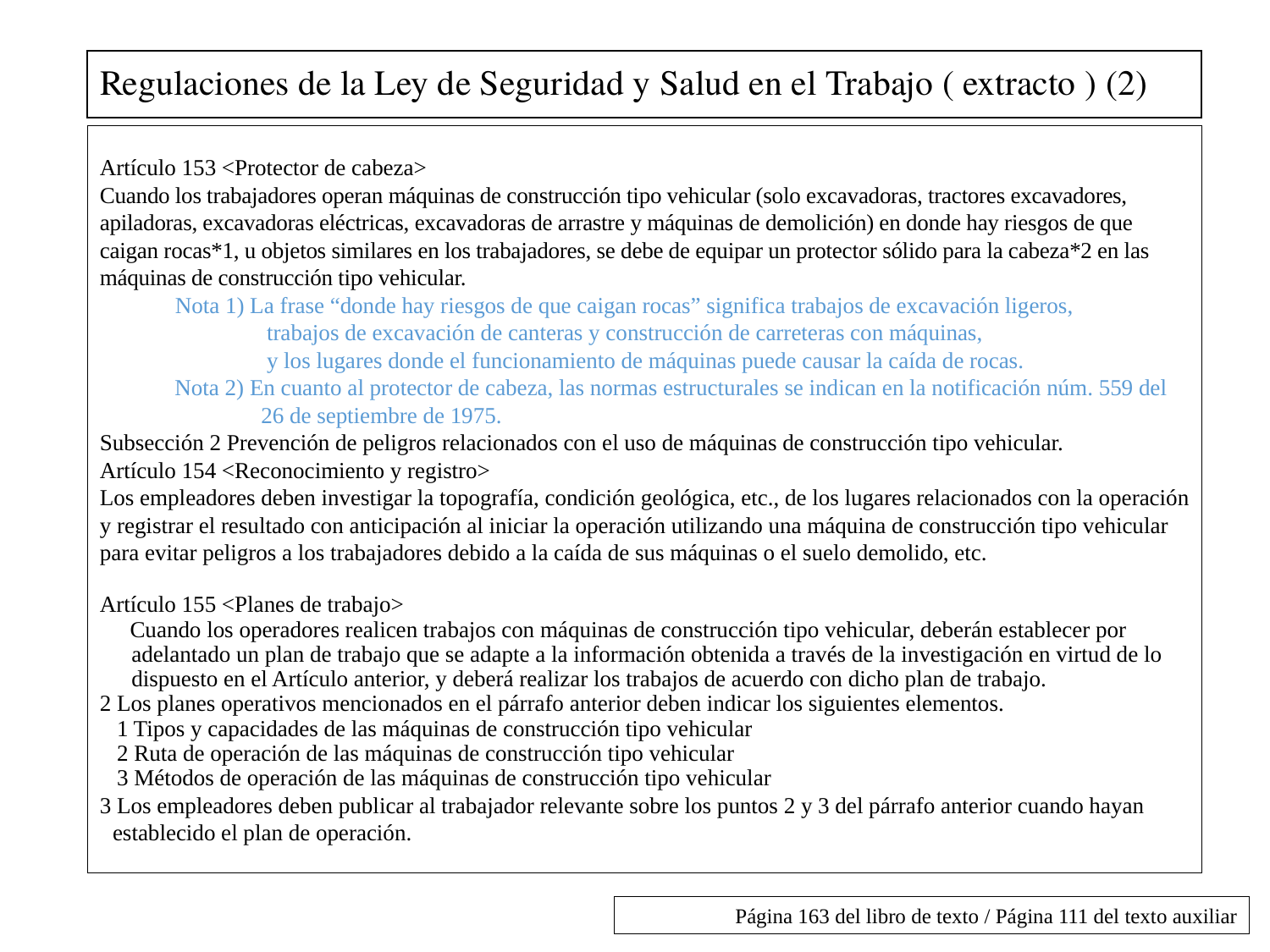

# Regulaciones de la Ley de Seguridad y Salud en el Trabajo ( extracto ) (2)
Artículo 153 <Protector de cabeza>
Cuando los trabajadores operan máquinas de construcción tipo vehicular (solo excavadoras, tractores excavadores, apiladoras, excavadoras eléctricas, excavadoras de arrastre y máquinas de demolición) en donde hay riesgos de que caigan rocas*1, u objetos similares en los trabajadores, se debe de equipar un protector sólido para la cabeza*2 en las máquinas de construcción tipo vehicular.
Nota 1) La frase “donde hay riesgos de que caigan rocas” significa trabajos de excavación ligeros,
                trabajos de excavación de canteras y construcción de carreteras con máquinas,
                y los lugares donde el funcionamiento de máquinas puede causar la caída de rocas.
Nota 2) En cuanto al protector de cabeza, las normas estructurales se indican en la notificación núm. 559 del 26 de septiembre de 1975.
Subsección 2 Prevención de peligros relacionados con el uso de máquinas de construcción tipo vehicular.
Artículo 154 <Reconocimiento y registro>
Los empleadores deben investigar la topografía, condición geológica, etc., de los lugares relacionados con la operación y registrar el resultado con anticipación al iniciar la operación utilizando una máquina de construcción tipo vehicular para evitar peligros a los trabajadores debido a la caída de sus máquinas o el suelo demolido, etc.

Artículo 155 <Planes de trabajo>
 Cuando los operadores realicen trabajos con máquinas de construcción tipo vehicular, deberán establecer por adelantado un plan de trabajo que se adapte a la información obtenida a través de la investigación en virtud de lo dispuesto en el Artículo anterior, y deberá realizar los trabajos de acuerdo con dicho plan de trabajo.
2 Los planes operativos mencionados en el párrafo anterior deben indicar los siguientes elementos.
   1 Tipos y capacidades de las máquinas de construcción tipo vehicular
   2 Ruta de operación de las máquinas de construcción tipo vehicular
   3 Métodos de operación de las máquinas de construcción tipo vehicular
3 Los empleadores deben publicar al trabajador relevante sobre los puntos 2 y 3 del párrafo anterior cuando hayan establecido el plan de operación.
Página 163 del libro de texto / Página 111 del texto auxiliar